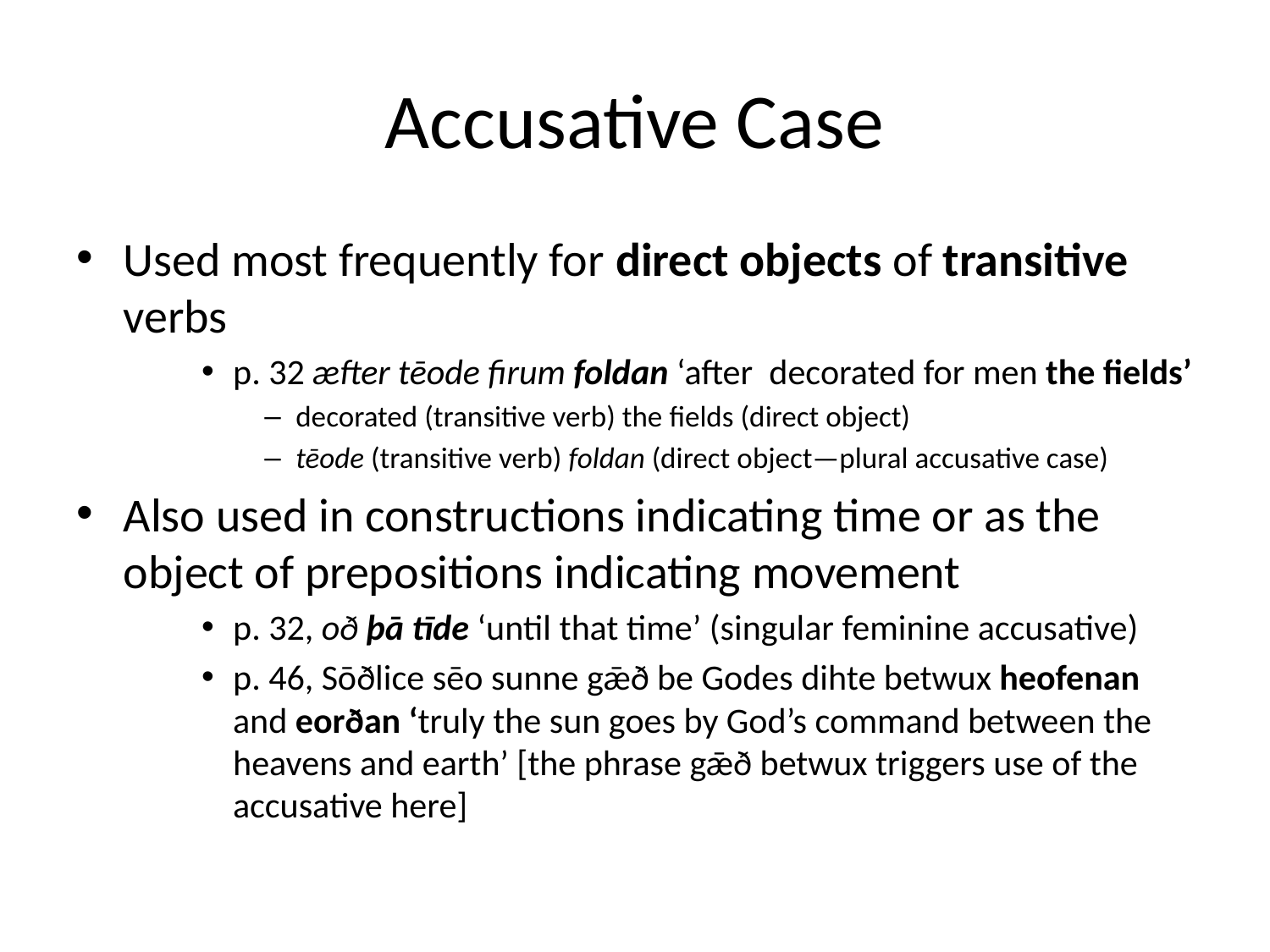

# Accusative Case
Used most frequently for direct objects of transitive verbs
p. 32 æfter tēode firum foldan ‘after  decorated for men the fields’
decorated (transitive verb) the fields (direct object)
tēode (transitive verb) foldan (direct object—plural accusative case)
Also used in constructions indicating time or as the object of prepositions indicating movement
p. 32, oð þā tīde ‘until that time’ (singular feminine accusative)
p. 46, Sōðlice sēo sunne gǣð be Godes dihte betwux heofenan and eorðan ‘truly the sun goes by God’s command between the heavens and earth’ [the phrase gǣð betwux triggers use of the accusative here]